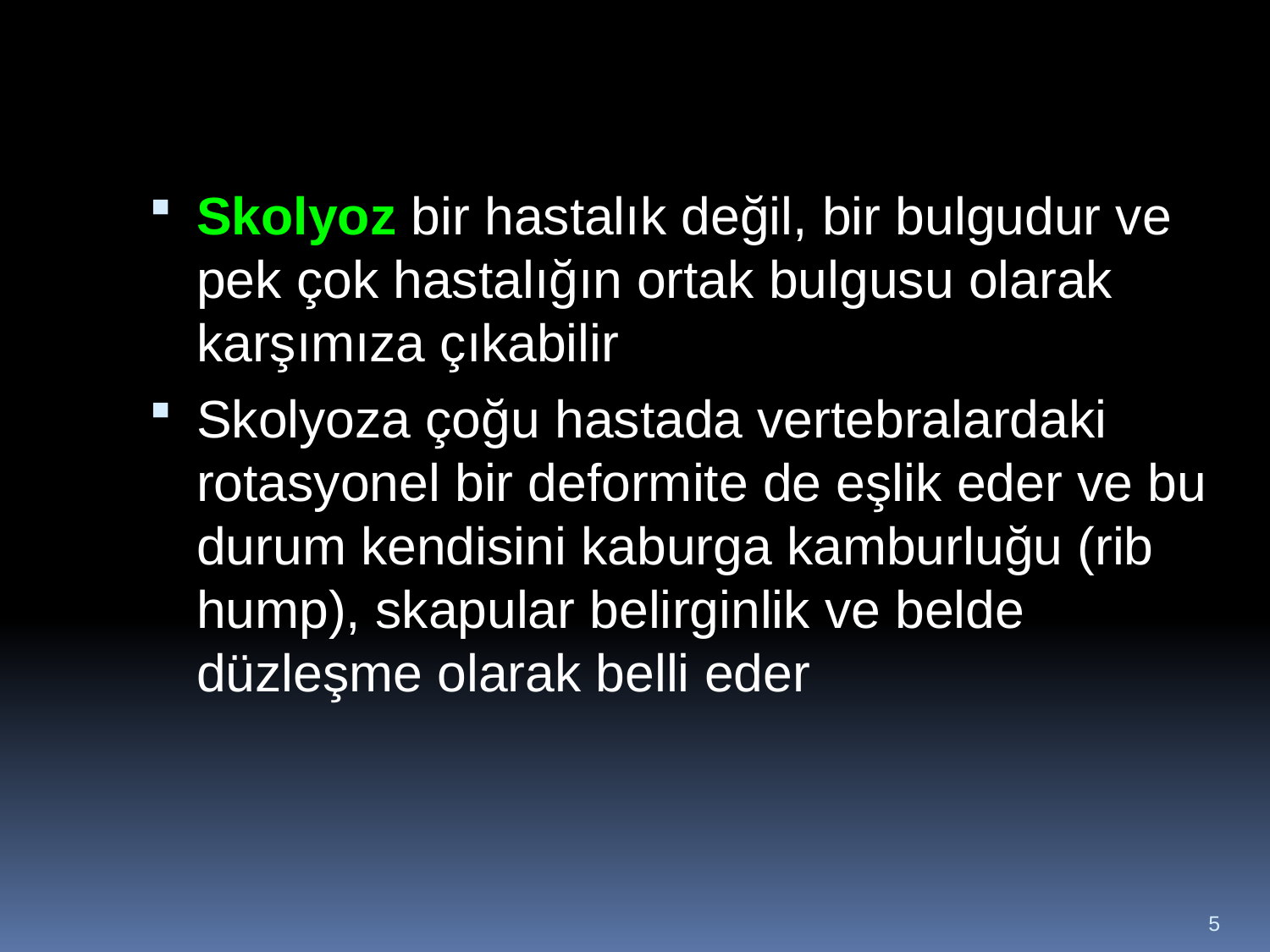

Skolyoz bir hastalık değil, bir bulgudur ve pek çok hastalığın ortak bulgusu olarak karşımıza çıkabilir
Skolyoza çoğu hastada vertebralardaki rotasyonel bir deformite de eşlik eder ve bu durum kendisini kaburga kamburluğu (rib hump), skapular belirginlik ve belde düzleşme olarak belli eder
5